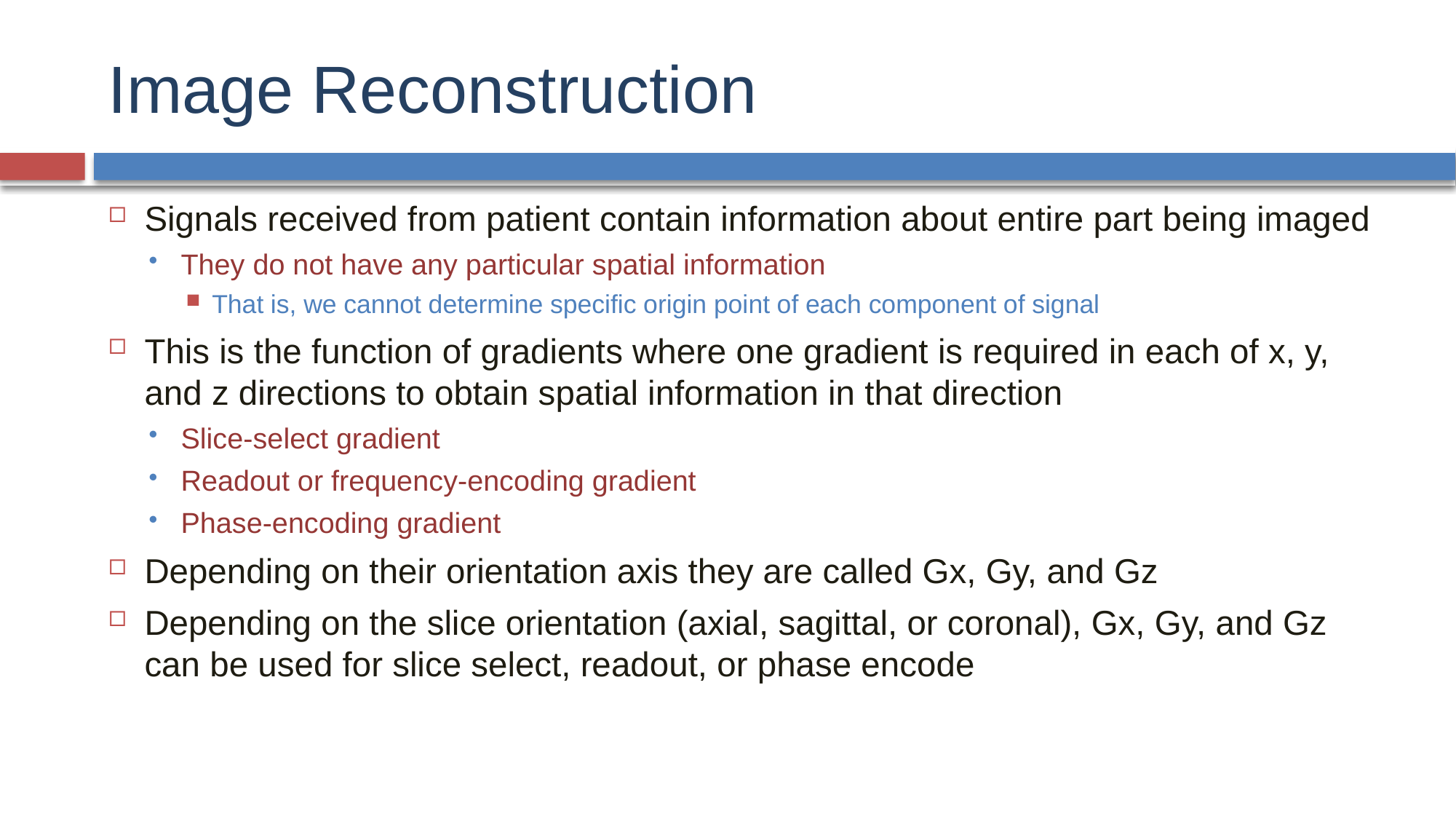

# Image Reconstruction
Signals received from patient contain information about entire part being imaged
They do not have any particular spatial information
That is, we cannot determine specific origin point of each component of signal
This is the function of gradients where one gradient is required in each of x, y, and z directions to obtain spatial information in that direction
Slice-select gradient
Readout or frequency-encoding gradient
Phase-encoding gradient
Depending on their orientation axis they are called Gx, Gy, and Gz
Depending on the slice orientation (axial, sagittal, or coronal), Gx, Gy, and Gz can be used for slice select, readout, or phase encode